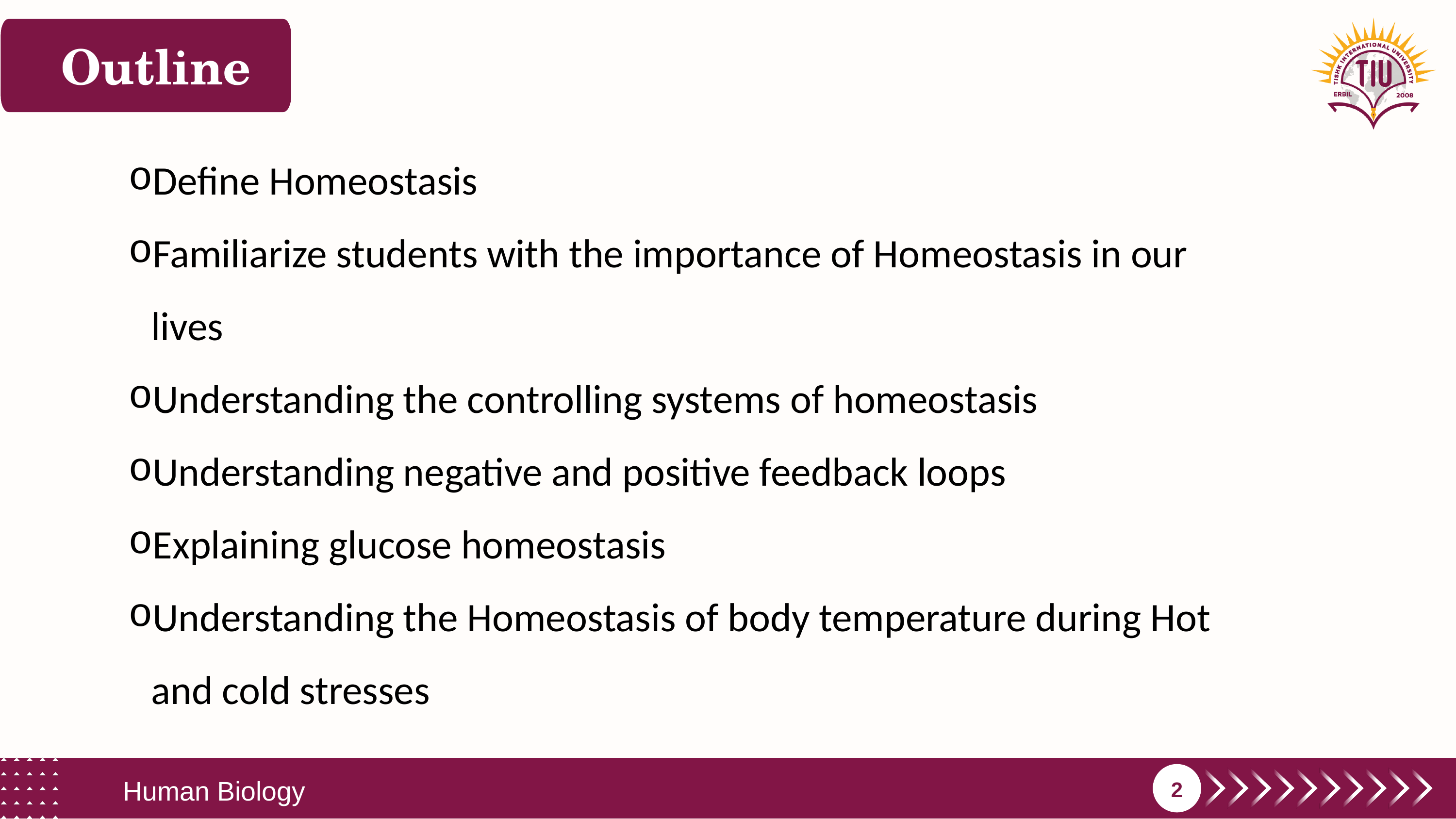

Outline
Define Homeostasis
Familiarize students with the importance of Homeostasis in our lives
Understanding the controlling systems of homeostasis
Understanding negative and positive feedback loops
Explaining glucose homeostasis
Understanding the Homeostasis of body temperature during Hot and cold stresses

2

Human Biology